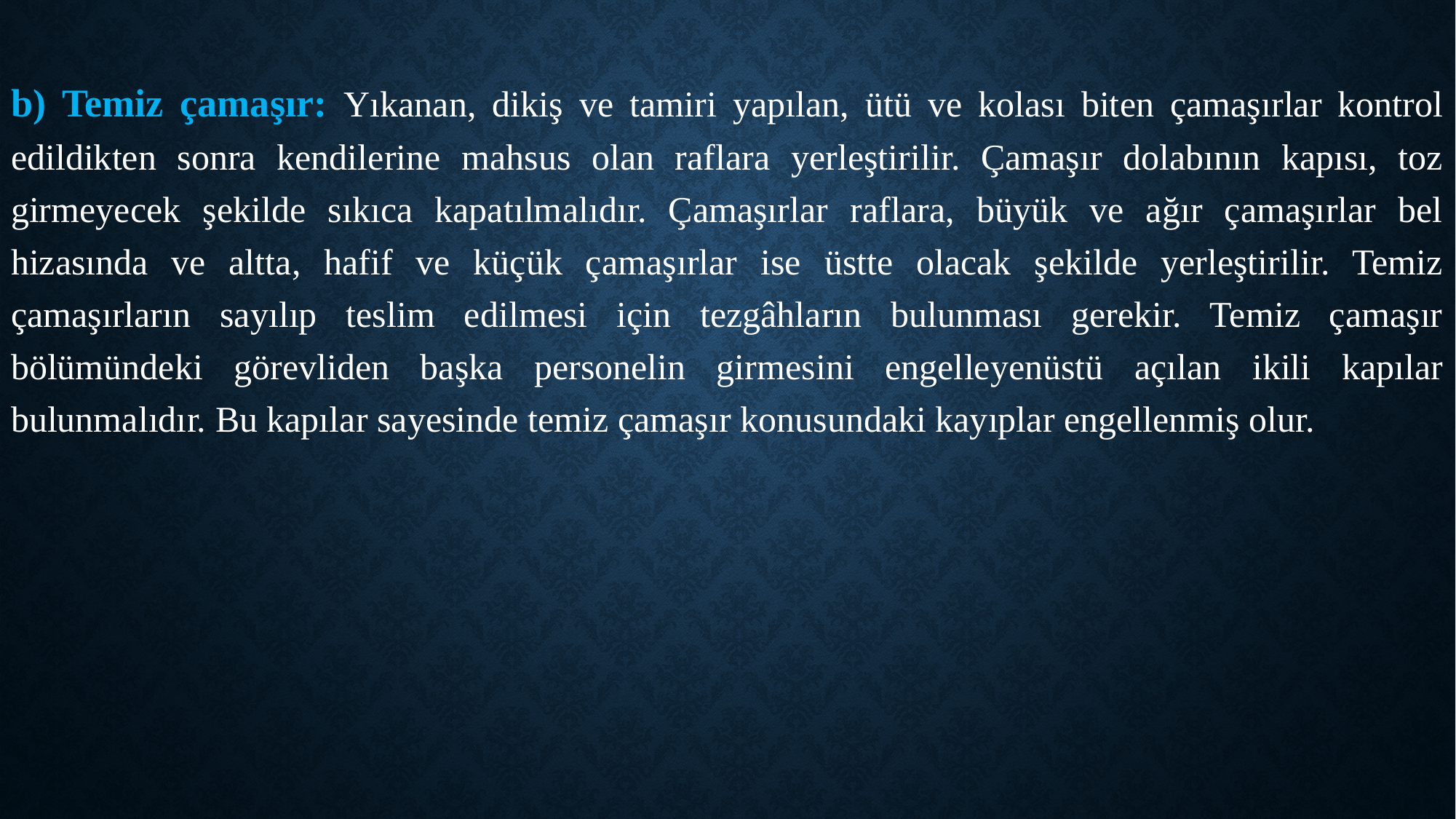

b) Temiz çamaşır: Yıkanan, dikiş ve tamiri yapılan, ütü ve kolası biten çamaşırlar kontrol edildikten sonra kendilerine mahsus olan raflara yerleştirilir. Çamaşır dolabının kapısı, toz girmeyecek şekilde sıkıca kapatılmalıdır. Çamaşırlar raflara, büyük ve ağır çamaşırlar bel hizasında ve altta, hafif ve küçük çamaşırlar ise üstte olacak şekilde yerleştirilir. Temiz çamaşırların sayılıp teslim edilmesi için tezgâhların bulunması gerekir. Temiz çamaşır bölümündeki görevliden başka personelin girmesini engelleyenüstü açılan ikili kapılar bulunmalıdır. Bu kapılar sayesinde temiz çamaşır konusundaki kayıplar engellenmiş olur.